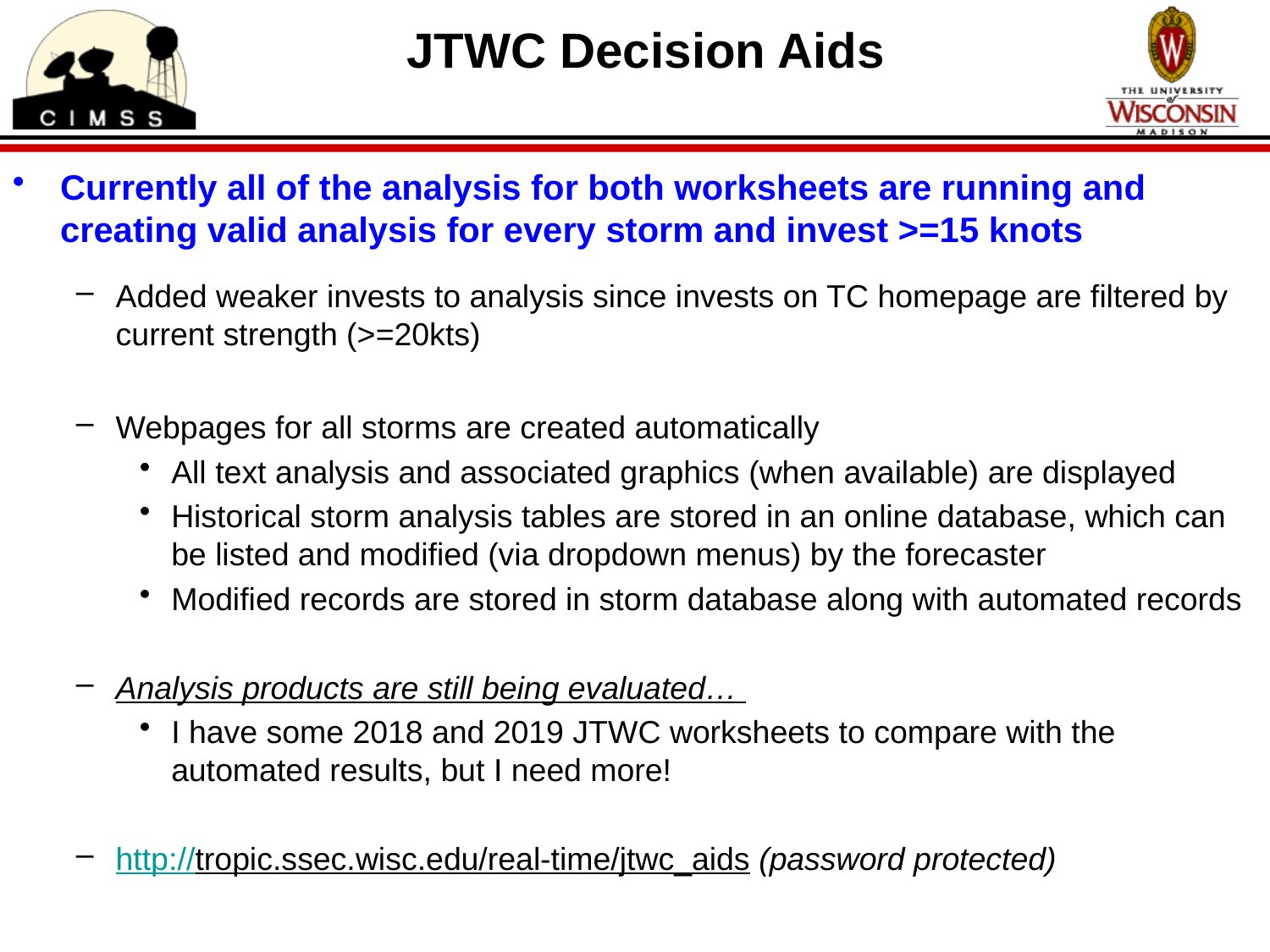

JTWC Decision Aids
Currently all of the analysis for both worksheets are running and creating valid analysis for every storm and invest >=15 knots

Added weaker invests to analysis since invests on TC homepage are filtered by current strength (>=20kts)

Webpages for all storms are created automatically
All text analysis and associated graphics (when available) are displayed
Historical storm analysis tables are stored in an online database, which can be listed and modified (via dropdown menus) by the forecaster
Modified records are stored in storm database along with automated records

Analysis products are still being evaluated…
I have some 2018 and 2019 JTWC worksheets to compare with the automated results, but I need more!

http://tropic.ssec.wisc.edu/real-time/jtwc_aids (password protected)